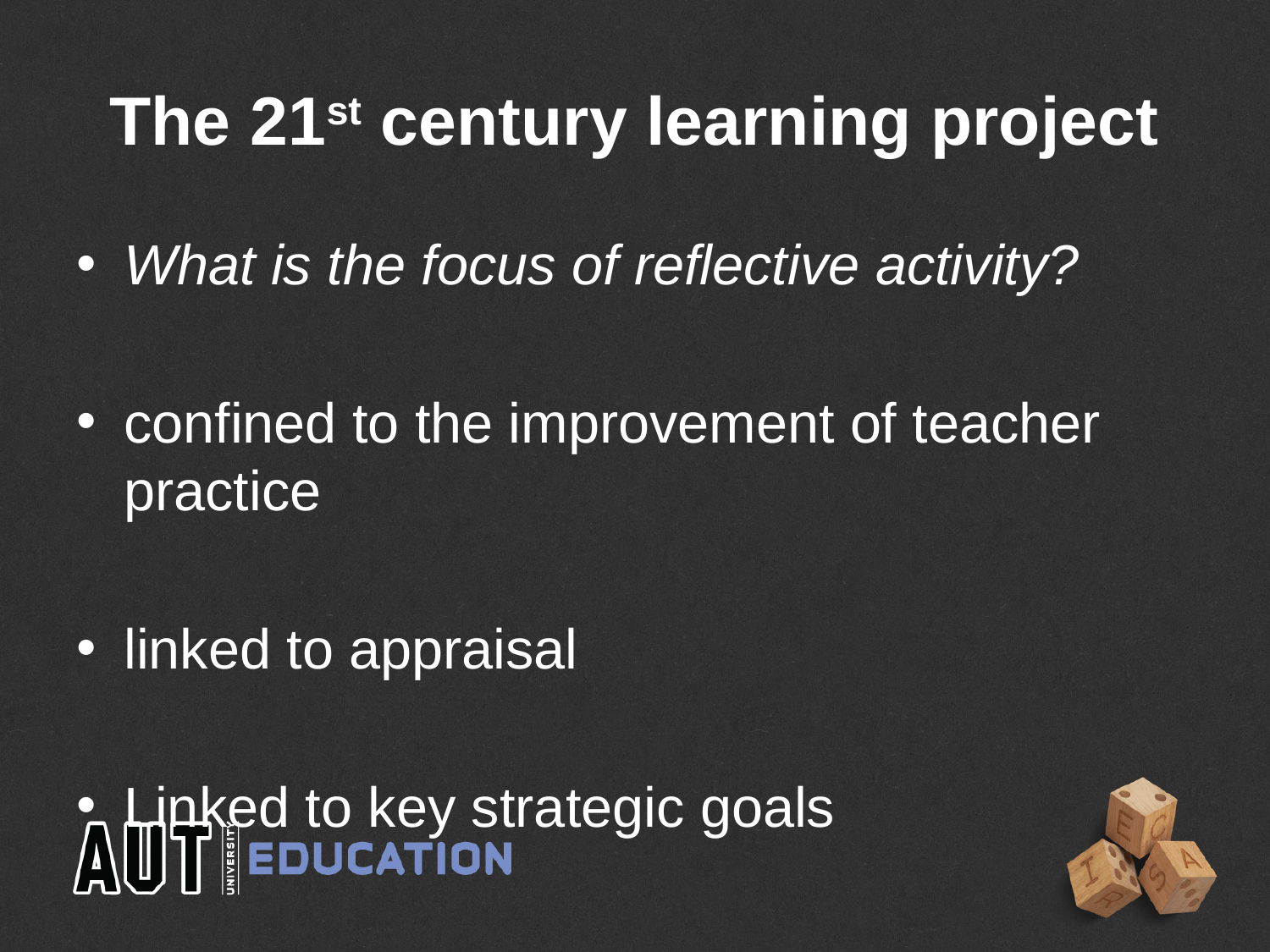

# The 21st century learning project
What is the focus of reflective activity?

confined to the improvement of teacher practice

linked to appraisal

Linked to key strategic goals